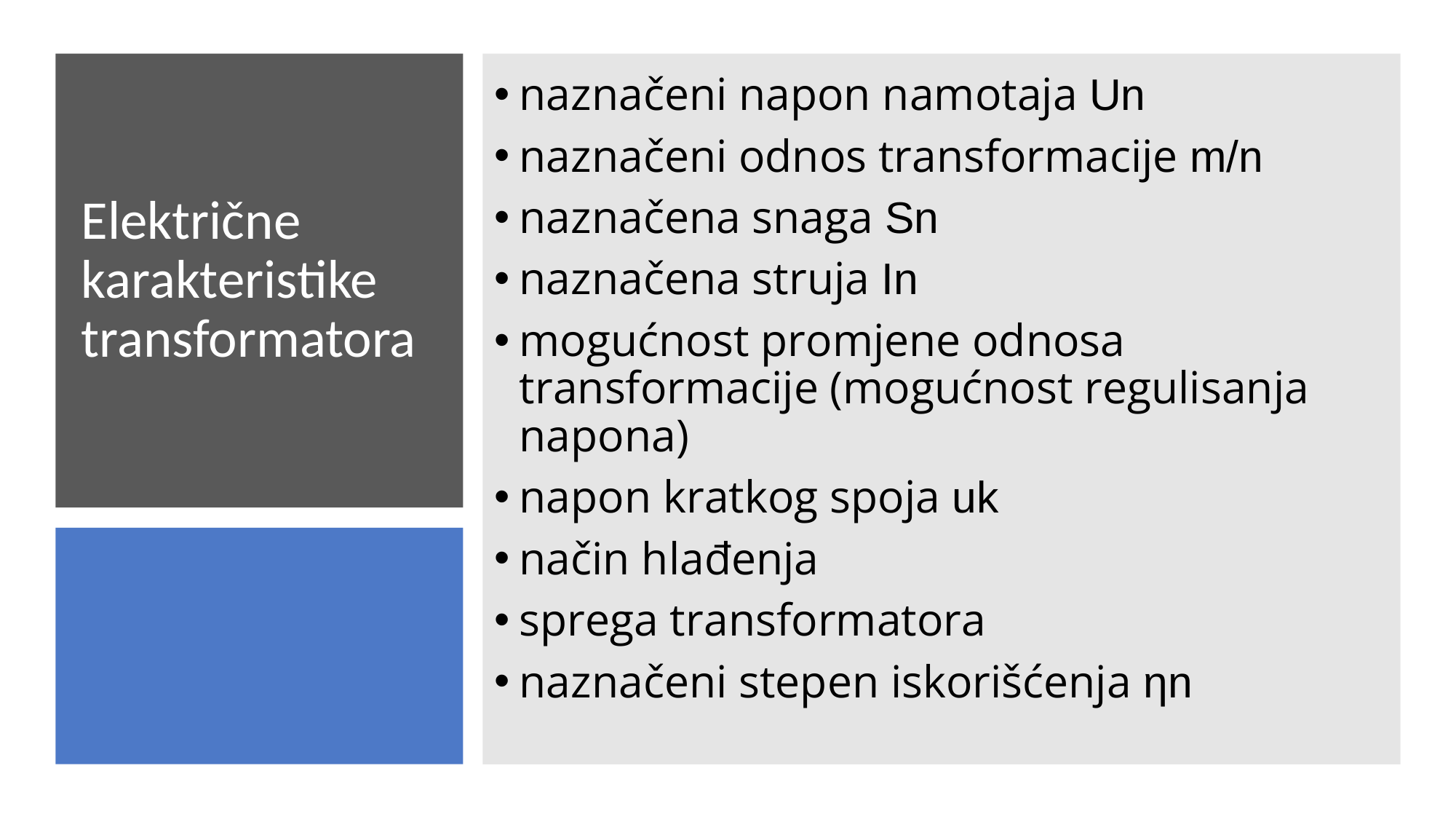

naznačeni napon namotaja Un
naznačeni odnos transformacije m/n
naznačena snaga Sn
naznačena struja In
mogućnost promjene odnosa transformacije (mogućnost regulisanja napona)
napon kratkog spoja uk
način hlađenja
sprega transformatora
naznačeni stepen iskorišćenja ηn
# Električne karakteristike transformatora